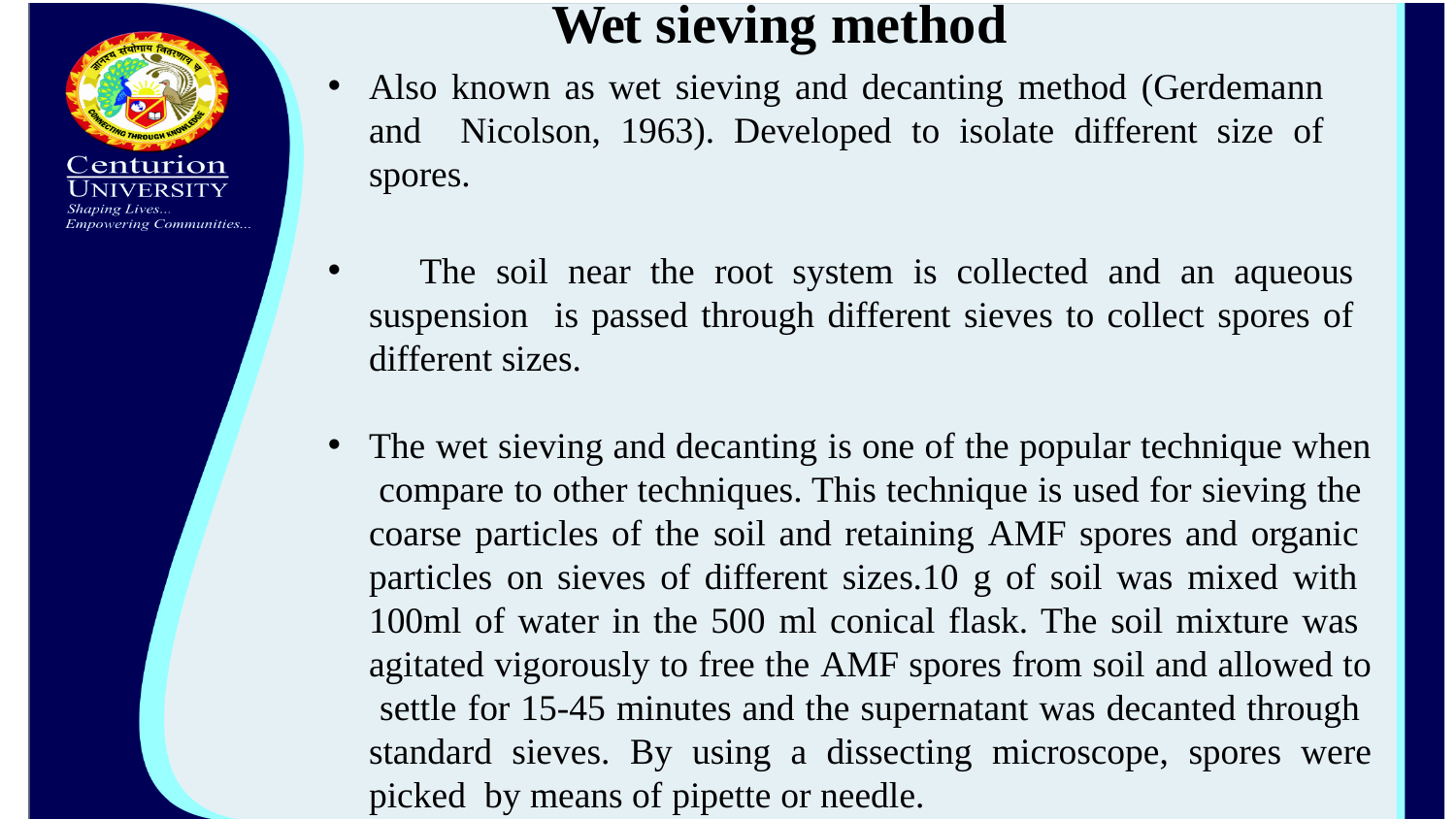

Wet sieving method
Also known as wet sieving and decanting method (Gerdemann and  Nicolson, 1963). Developed to isolate different size of spores.

	The soil near the root system is collected and an aqueous suspension  is passed through different sieves to collect spores of different sizes.

The wet sieving and decanting is one of the popular technique when  compare to other techniques. This technique is used for sieving the  coarse particles of the soil and retaining AMF spores and organic  particles on sieves of different sizes.10 g of soil was mixed with  100ml of water in the 500 ml conical flask. The soil mixture was  agitated vigorously to free the AMF spores from soil and allowed to  settle for 15-45 minutes and the supernatant was decanted through  standard sieves. By using a dissecting microscope, spores were picked  by means of pipette or needle.